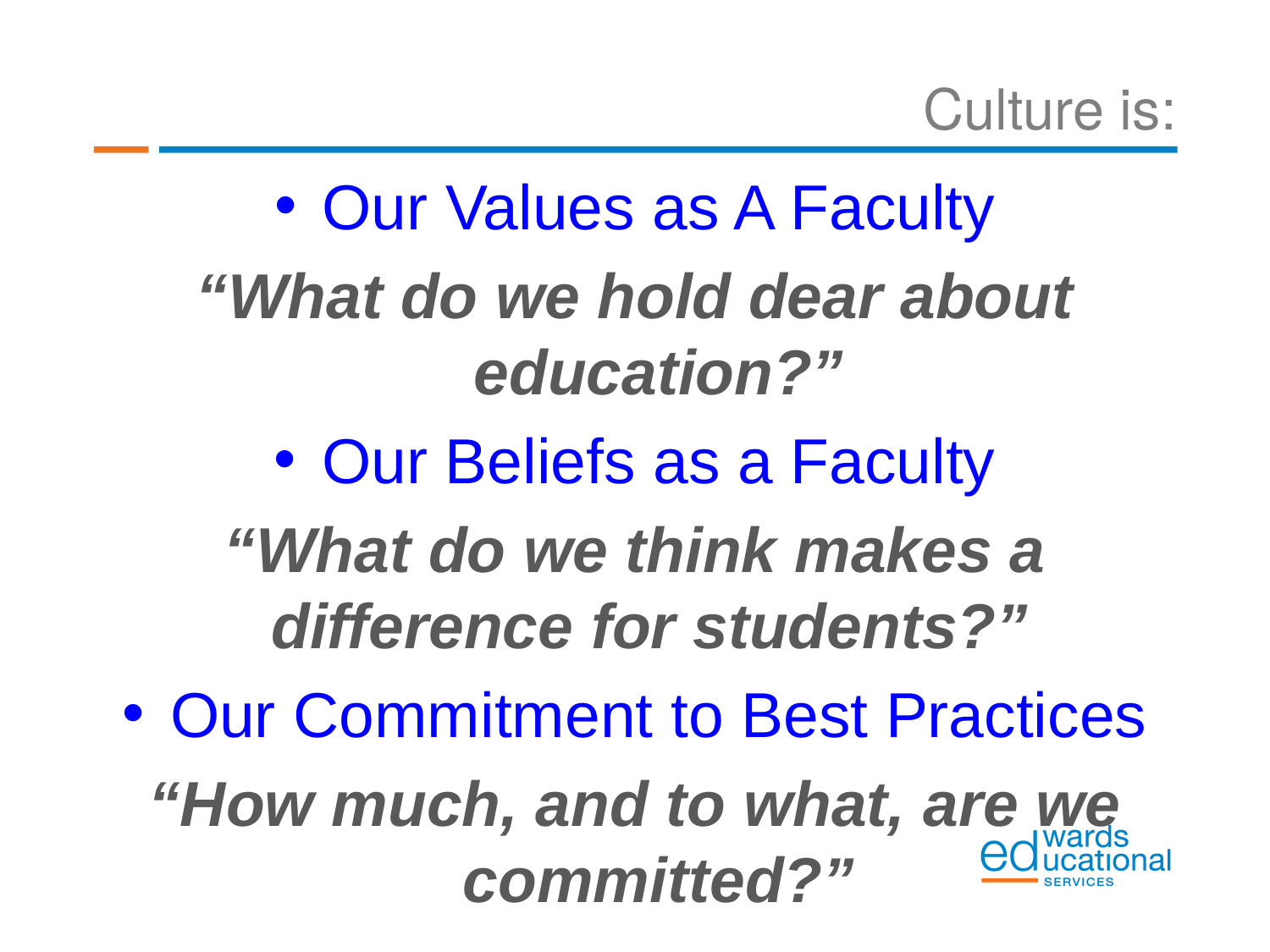

# Culture is:
Our Values as A Faculty
“What do we hold dear about education?”
Our Beliefs as a Faculty
“What do we think makes a difference for students?”
Our Commitment to Best Practices
“How much, and to what, are we committed?”